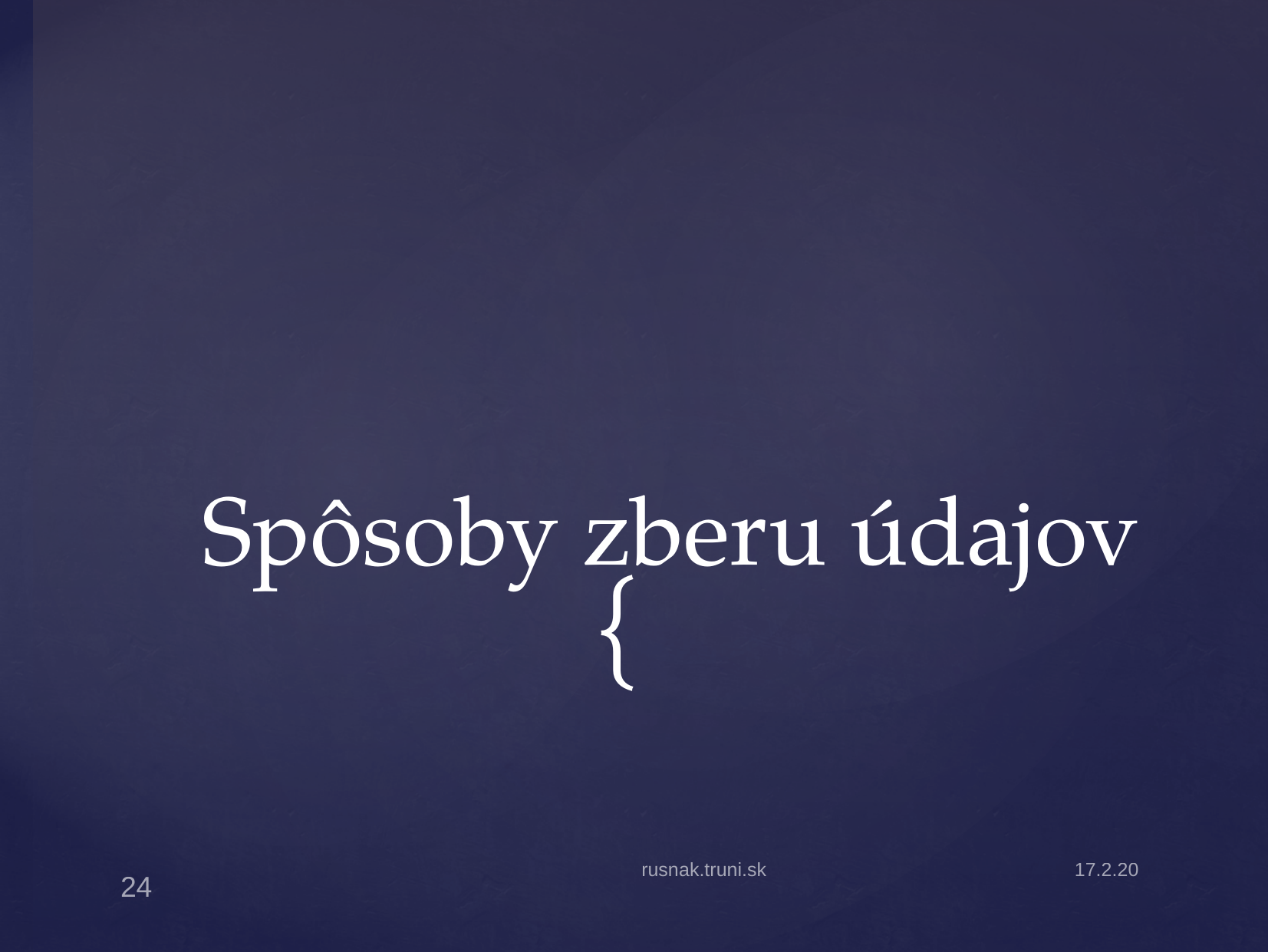

# Spôsoby zberu údajov

rusnak.truni.sk
17.2.20
24